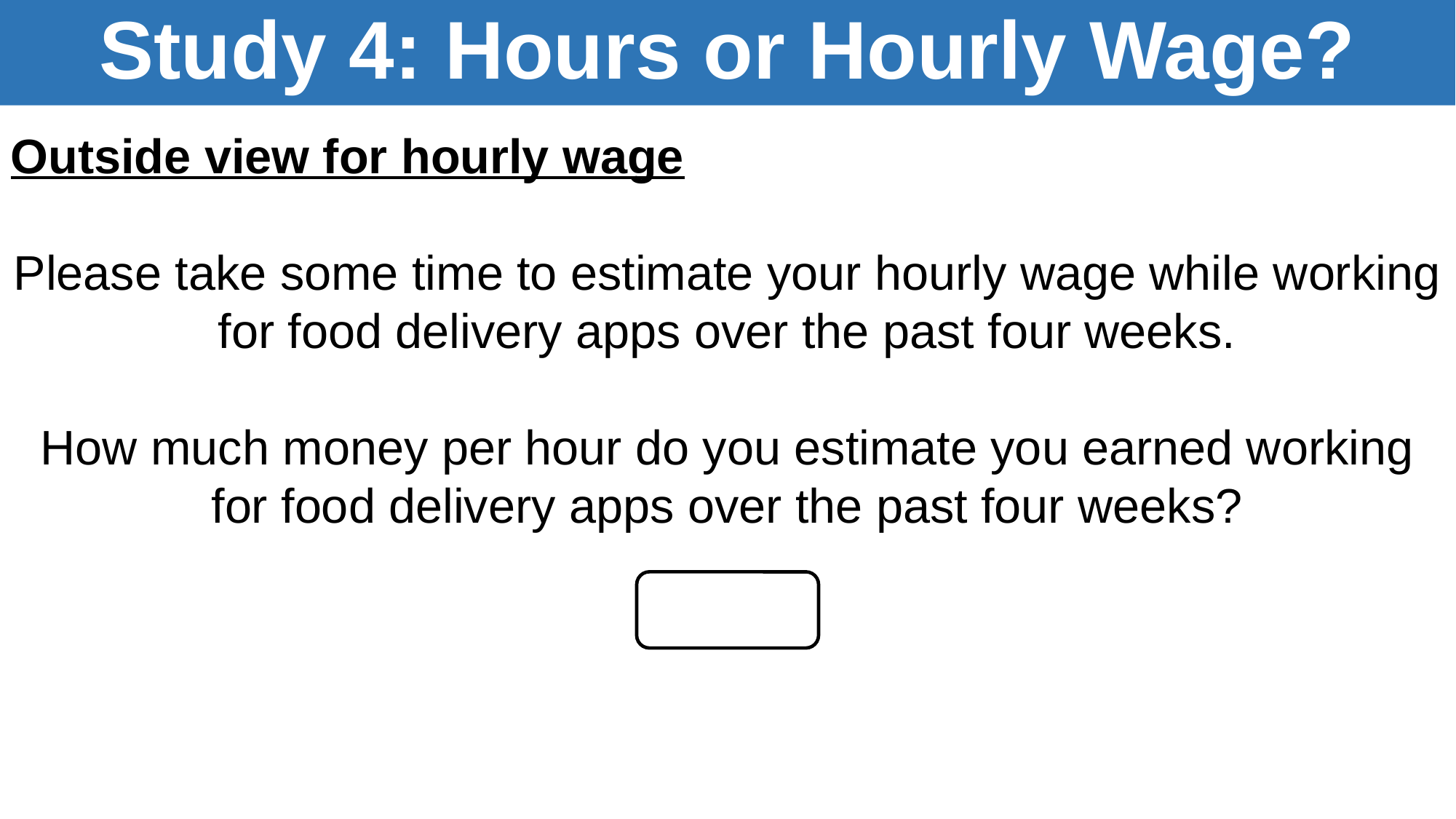

# Study 4: Hours or Hourly Wage?

Outside view for hourly wage

Please take some time to estimate your hourly wage while working for food delivery apps over the past four weeks.

How much money per hour do you estimate you earned working for food delivery apps over the past four weeks?